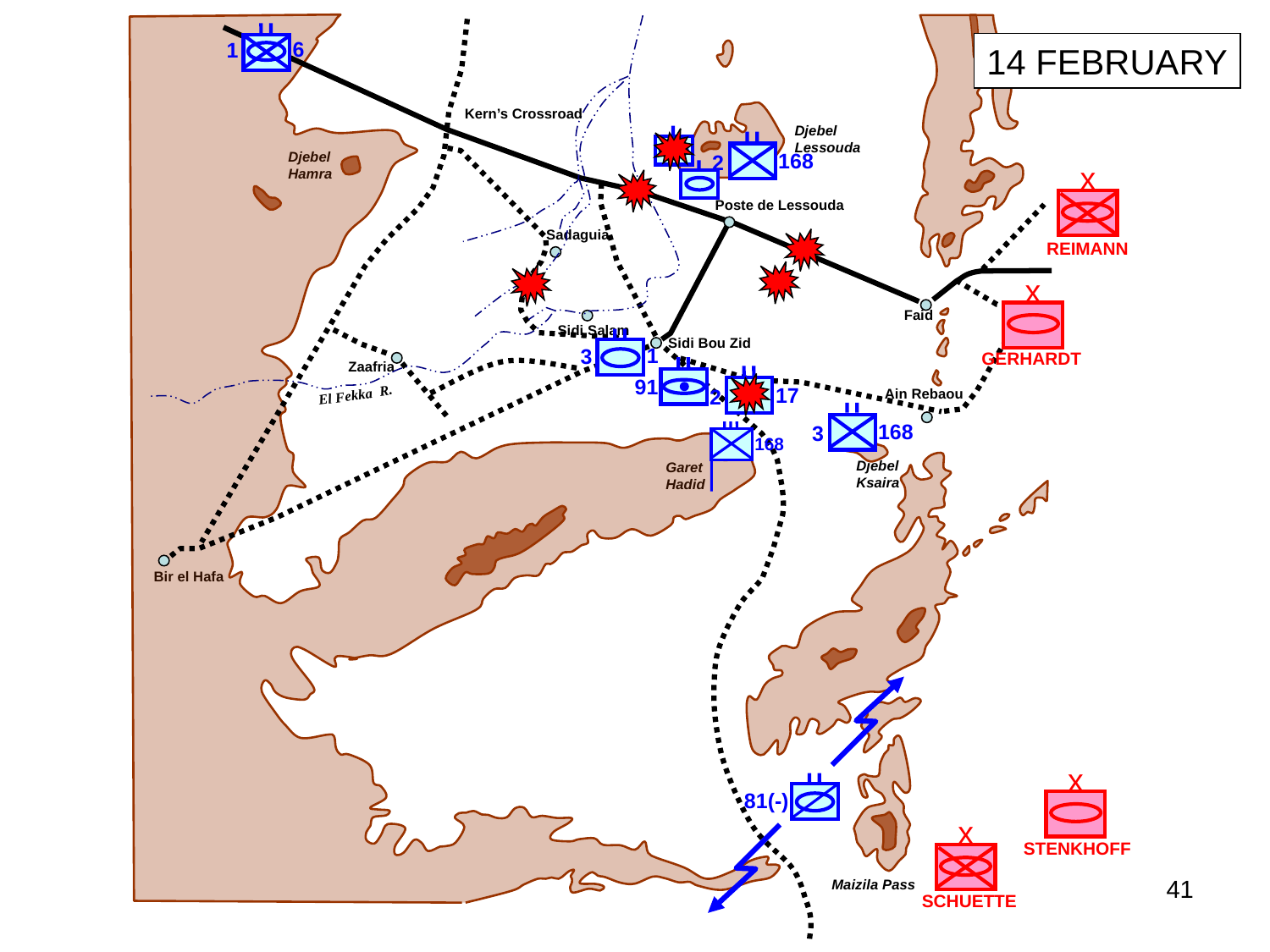

6
1
14 FEBRUARY
Kern’s Crossroad
Djebel
Lessouda

168
2
Djebel
Hamra
x

REIMANN

Poste de Lessouda
Sadaguia

x

GERHARDT
Faid
Sidi Salam
Sidi Bou Zid

1
3

Zaafria

91

17
2

Ain Rebaou
El Fekka  R.

168
3

168

Djebel
Ksaira
Garet
Hadid
Bir el Hafa

81(-)

x

STENKHOFF
x

SCHUETTE
41
Maizila Pass